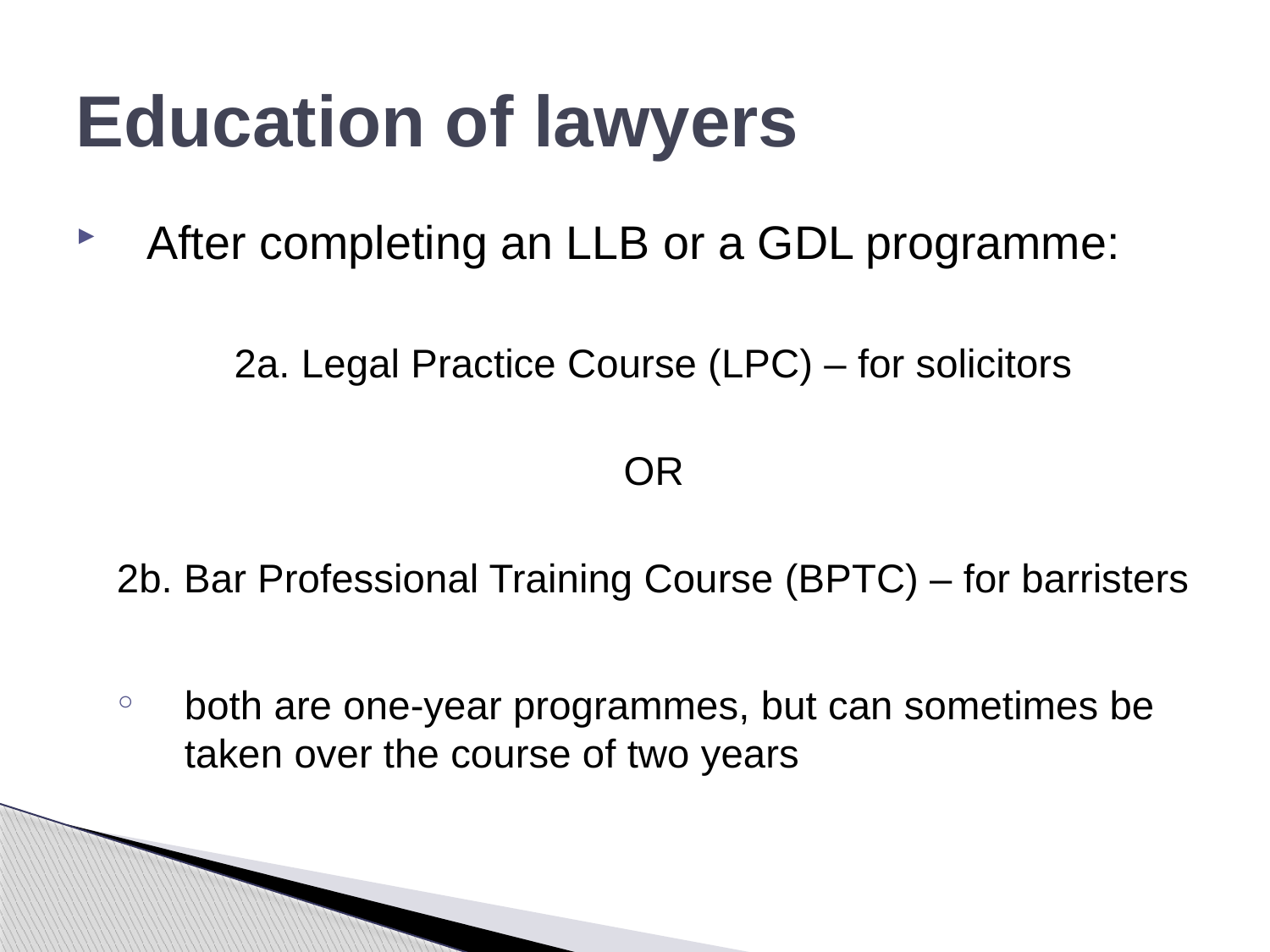

# Education of lawyers
After completing an LLB or a GDL programme:

2a. Legal Practice Course (LPC) – for solicitors

OR

2b. Bar Professional Training Course (BPTC) – for barristers

both are one-year programmes, but can sometimes be taken over the course of two years